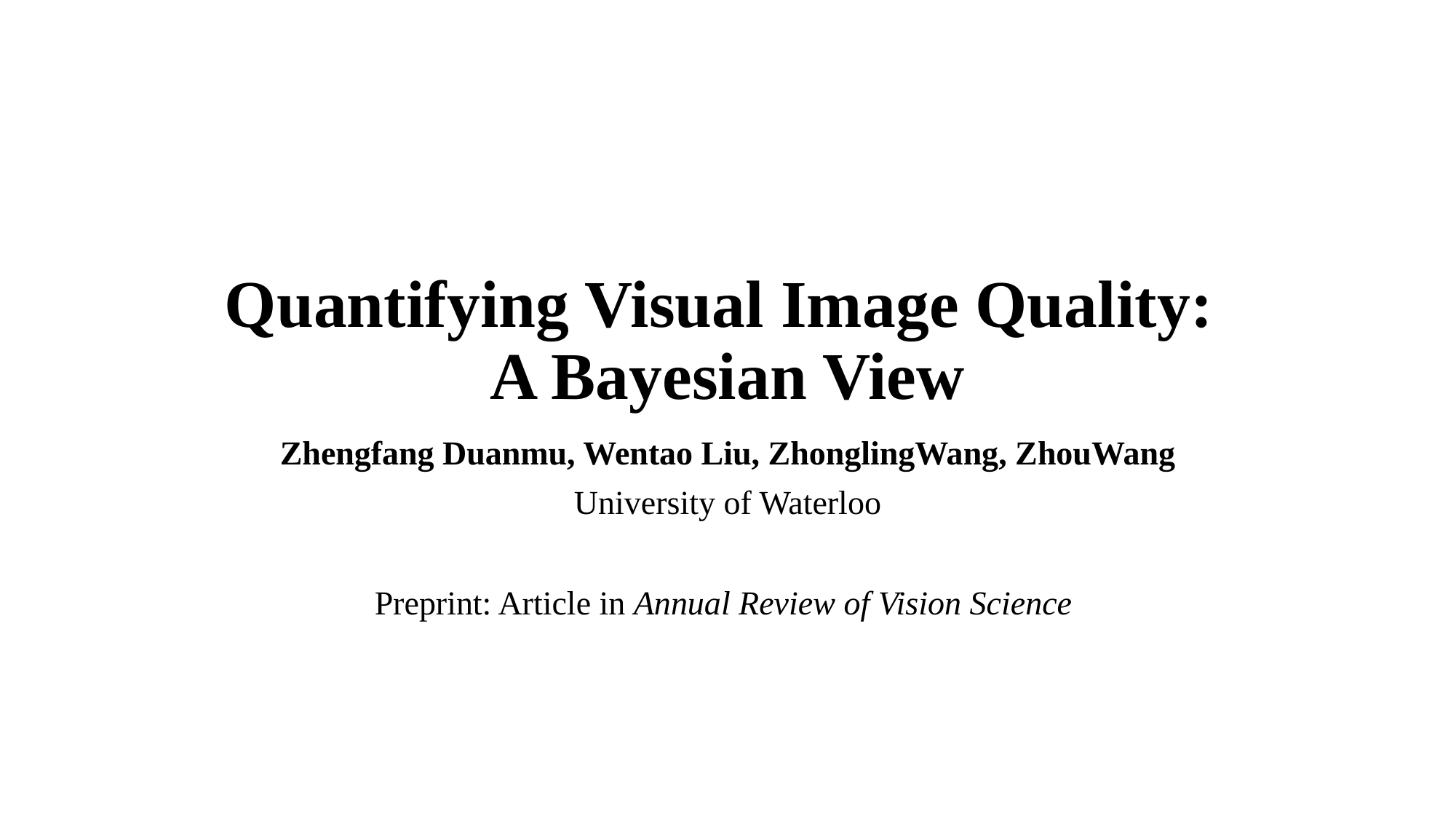

# Quantifying Visual Image Quality: A Bayesian View
Zhengfang Duanmu, Wentao Liu, ZhonglingWang, ZhouWang
University of Waterloo

Preprint: Article in Annual Review of Vision Science